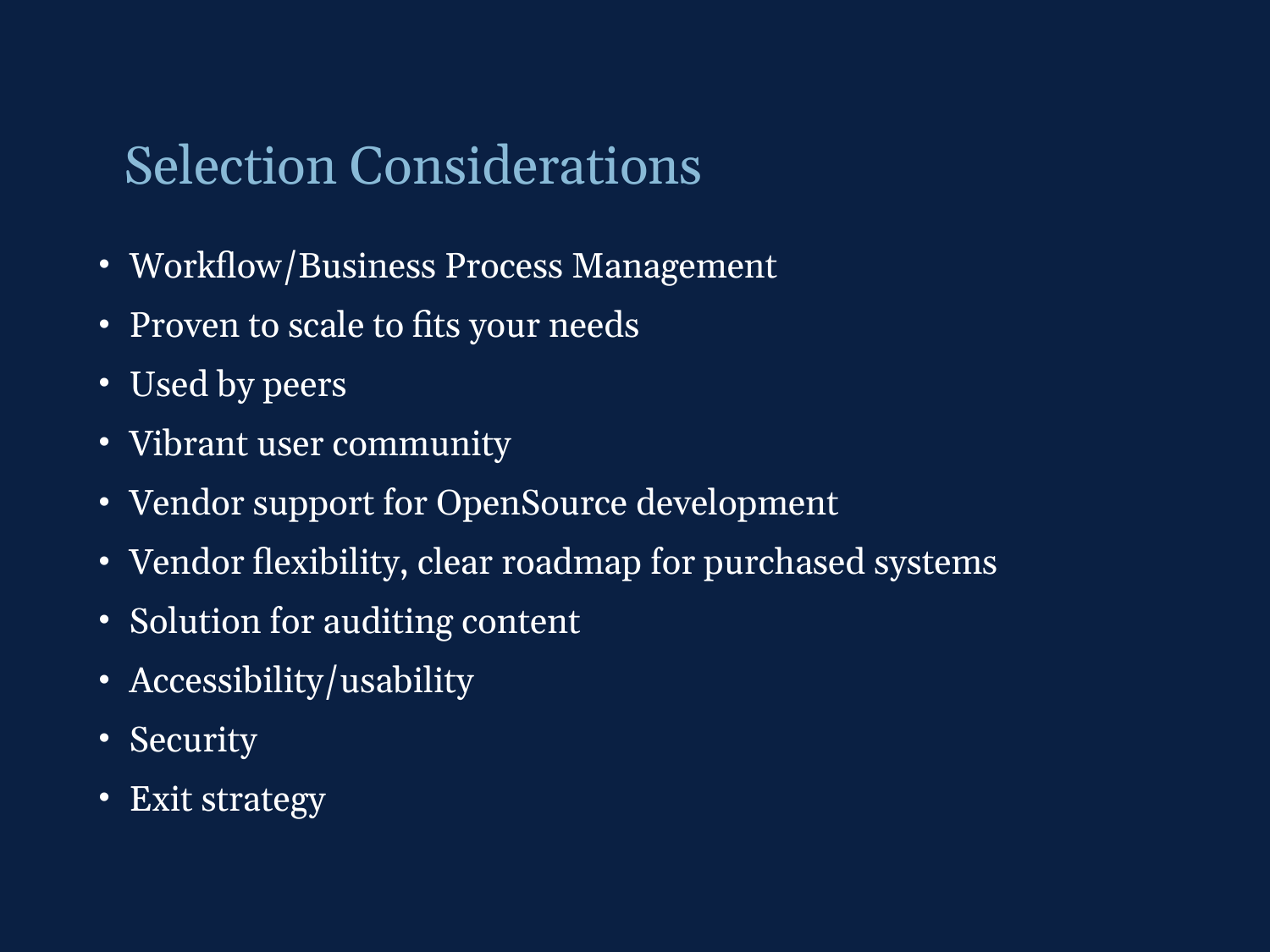

Selection Considerations
Workflow/Business Process Management
Proven to scale to fits your needs
Used by peers
Vibrant user community
Vendor support for OpenSource development
Vendor flexibility, clear roadmap for purchased systems
Solution for auditing content
Accessibility/usability
Security
Exit strategy